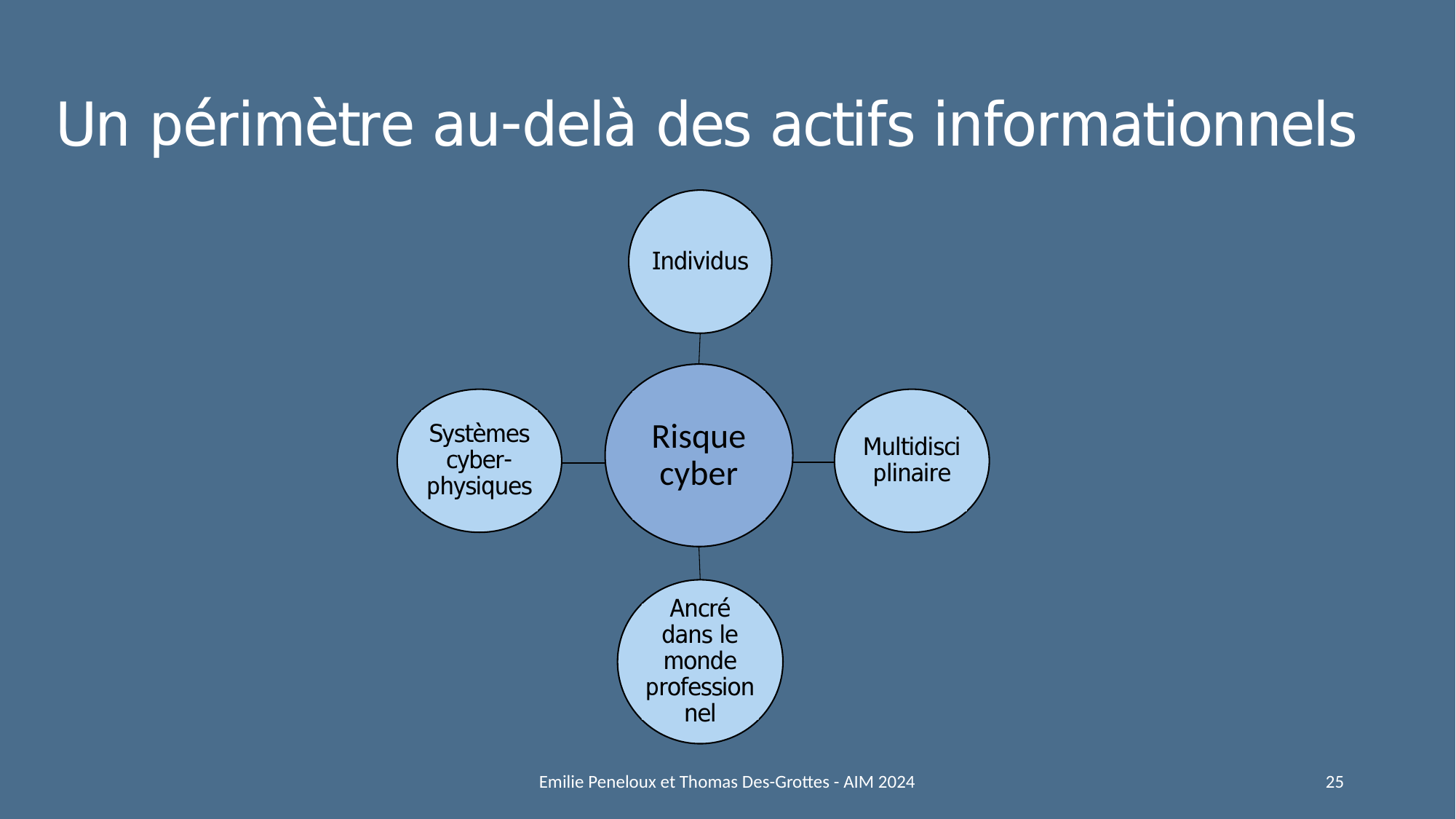

# Un périmètre au-delà des actifs informationnels

Individus

Risque cyber

Systèmes cyber-physiques

Multidisciplinaire

Ancré dans le monde professionnel
Emilie Peneloux et Thomas Des-Grottes - AIM 2024
25